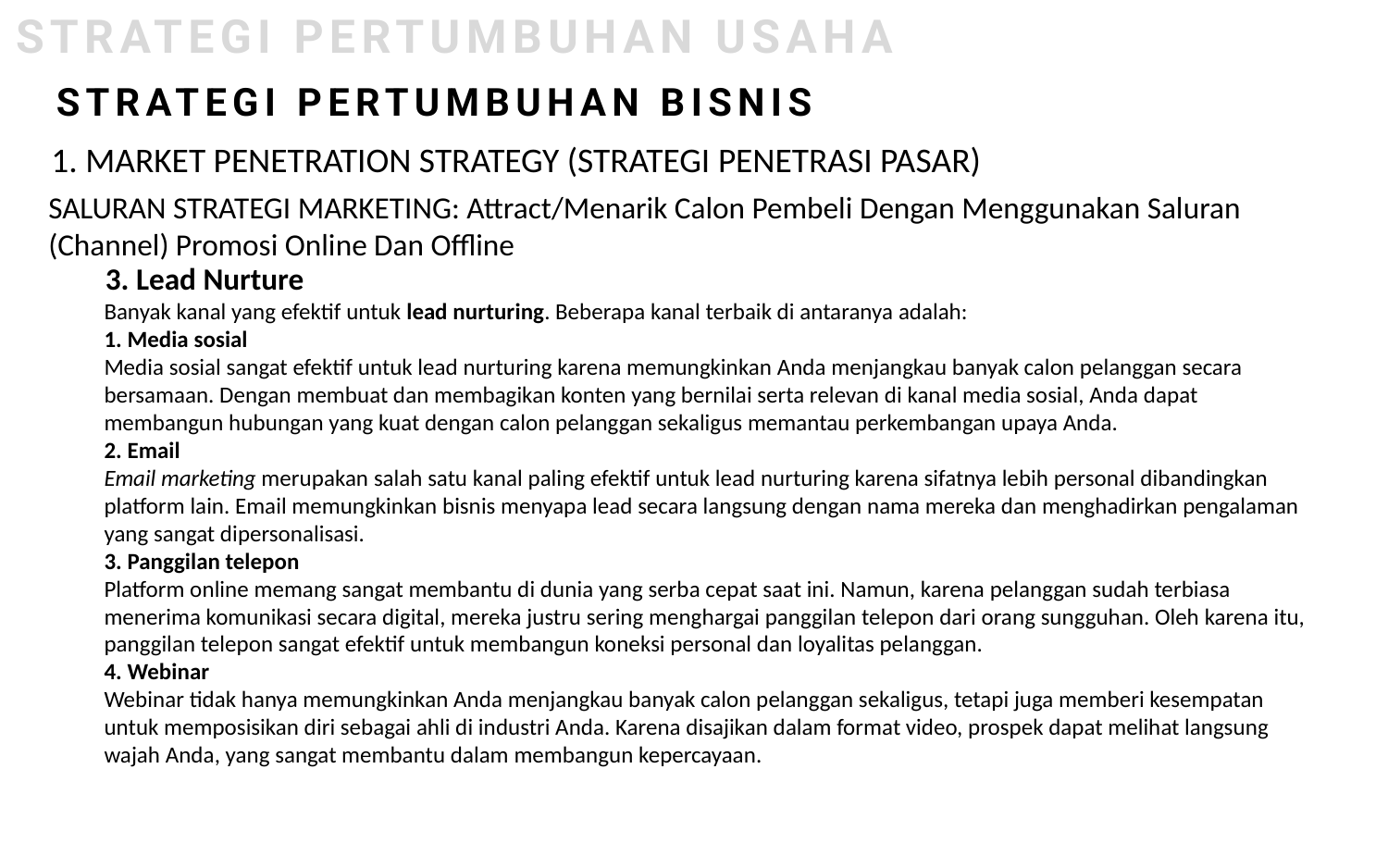

STRATEGI PERTUMBUHAN USAHA
STRATEGI PERTUMBUHAN BISNIS
1. MARKET PENETRATION STRATEGY (STRATEGI PENETRASI PASAR)
SALURAN STRATEGI MARKETING: Attract/Menarik Calon Pembeli Dengan Menggunakan Saluran (Channel) Promosi Online Dan Offline
3. Lead Nurture
Banyak kanal yang efektif untuk lead nurturing. Beberapa kanal terbaik di antaranya adalah:
1. Media sosial
Media sosial sangat efektif untuk lead nurturing karena memungkinkan Anda menjangkau banyak calon pelanggan secara bersamaan. Dengan membuat dan membagikan konten yang bernilai serta relevan di kanal media sosial, Anda dapat membangun hubungan yang kuat dengan calon pelanggan sekaligus memantau perkembangan upaya Anda.
2. Email
Email marketing merupakan salah satu kanal paling efektif untuk lead nurturing karena sifatnya lebih personal dibandingkan platform lain. Email memungkinkan bisnis menyapa lead secara langsung dengan nama mereka dan menghadirkan pengalaman yang sangat dipersonalisasi.
3. Panggilan telepon
Platform online memang sangat membantu di dunia yang serba cepat saat ini. Namun, karena pelanggan sudah terbiasa menerima komunikasi secara digital, mereka justru sering menghargai panggilan telepon dari orang sungguhan. Oleh karena itu, panggilan telepon sangat efektif untuk membangun koneksi personal dan loyalitas pelanggan.
4. Webinar
Webinar tidak hanya memungkinkan Anda menjangkau banyak calon pelanggan sekaligus, tetapi juga memberi kesempatan untuk memposisikan diri sebagai ahli di industri Anda. Karena disajikan dalam format video, prospek dapat melihat langsung wajah Anda, yang sangat membantu dalam membangun kepercayaan.